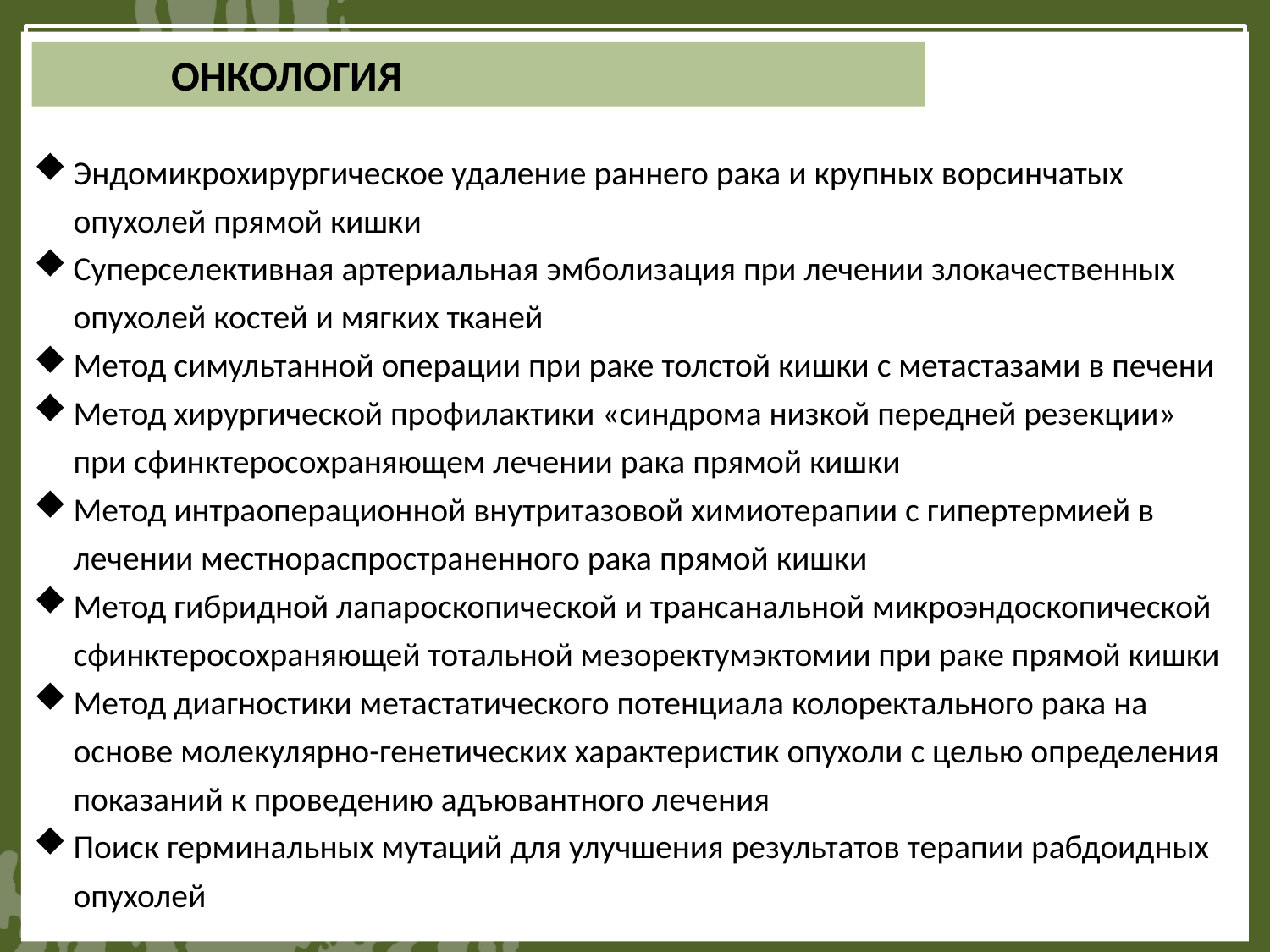

Эндомикрохирургическое удаление раннего рака и крупных ворсинчатых опухолей прямой кишки
Суперселективная артериальная эмболизация при лечении злокачественных опухолей костей и мягких тканей
Метод симультанной операции при раке толстой кишки с метастазами в печени
Метод хирургической профилактики «синдрома низкой передней резекции» при сфинктеросохраняющем лечении рака прямой кишки
Метод интраоперационной внутритазовой химиотерапии с гипертермией в лечении местнораспространенного рака прямой кишки
Метод гибридной лапароскопической и трансанальной микроэндоскопической сфинктеросохраняющей тотальной мезоректумэктомии при раке прямой кишки
Метод диагностики метастатического потенциала колоректального рака на основе молекулярно-генетических характеристик опухоли с целью определения показаний к проведению адъювантного лечения
Поиск герминальных мутаций для улучшения результатов терапии рабдоидных опухолей
	ОНКОЛОГИЯ